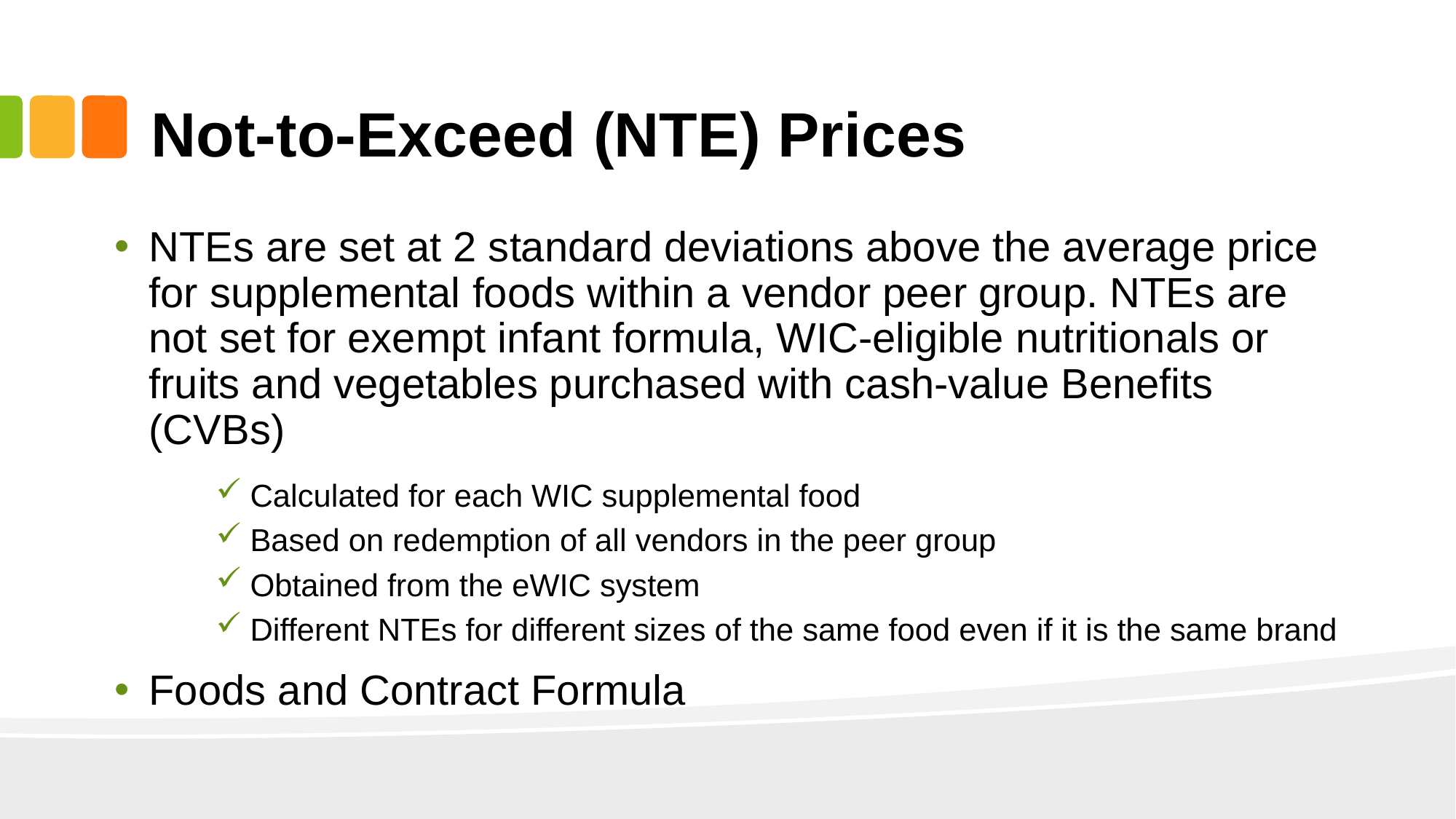

# Not-to-Exceed (NTE) Prices
NTEs are set at 2 standard deviations above the average price for supplemental foods within a vendor peer group. NTEs are not set for exempt infant formula, WIC-eligible nutritionals or fruits and vegetables purchased with cash-value Benefits (CVBs)
Calculated for each WIC supplemental food
Based on redemption of all vendors in the peer group
Obtained from the eWIC system
Different NTEs for different sizes of the same food even if it is the same brand
Foods and Contract Formula